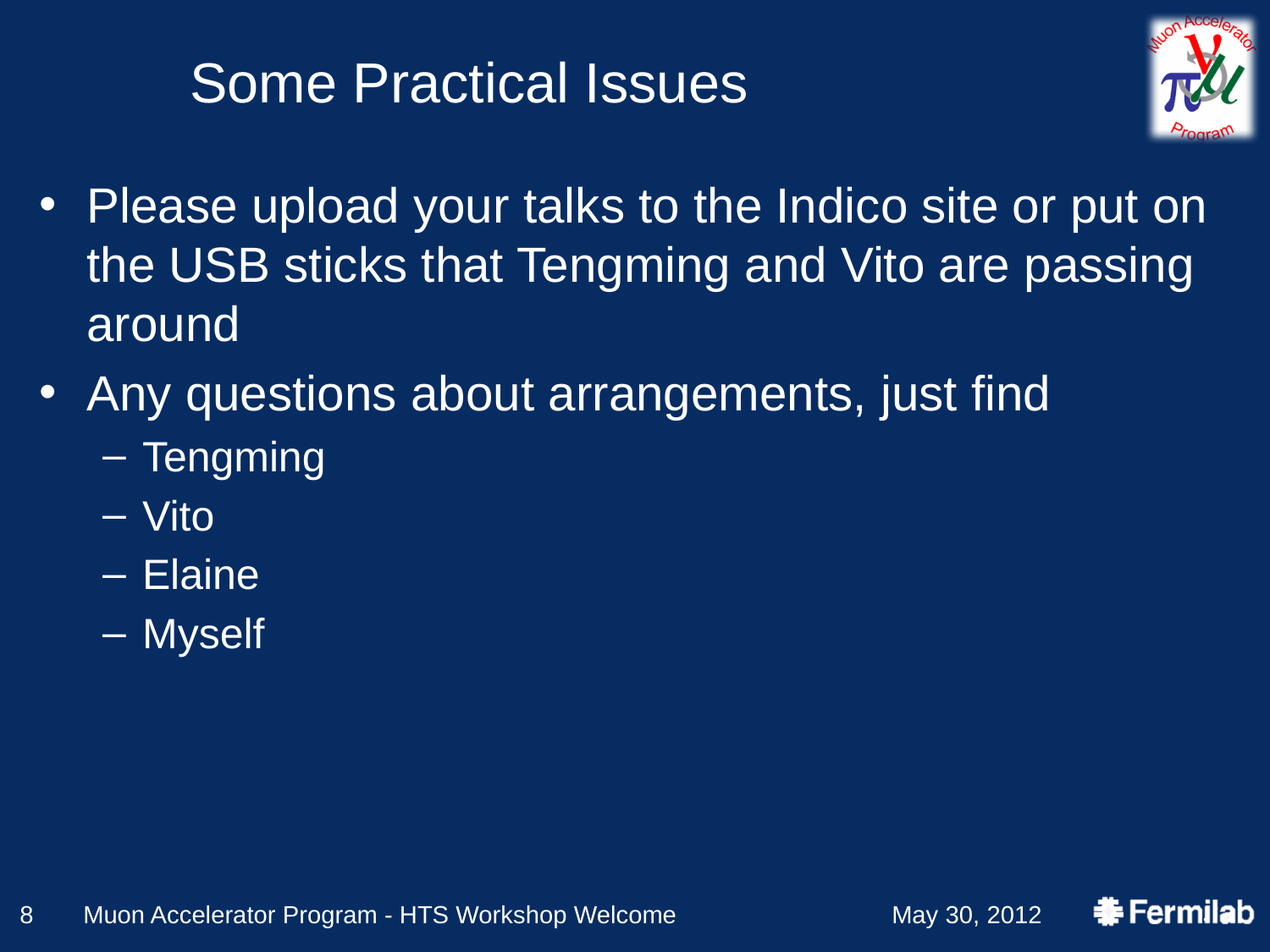

# Some Practical Issues
Please upload your talks to the Indico site or put on the USB sticks that Tengming and Vito are passing around
Any questions about arrangements, just find
Tengming
Vito
Elaine
Myself

8
Muon Accelerator Program - HTS Workshop Welcome
May 30, 2012